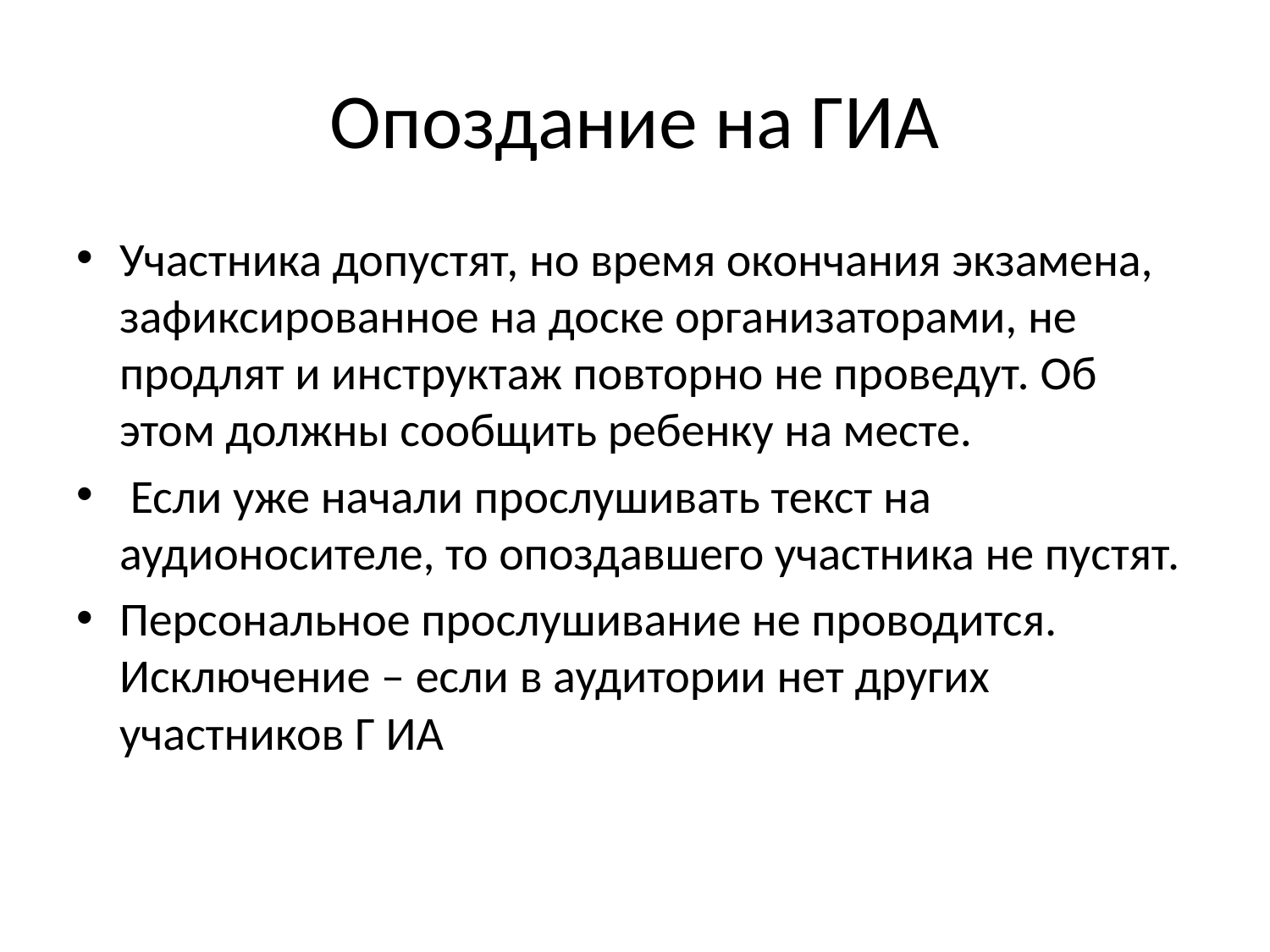

# Опоздание на ГИА
Участника допустят, но время окончания экзамена, зафиксированное на доске организаторами, не продлят и инструктаж повторно не проведут. Об этом должны сообщить ребенку на месте.
 Если уже начали прослушивать текст на аудионосителе, то опоздавшего участника не пустят.
Персональное прослушивание не проводится. Исключение – если в аудитории нет других участников Г ИА